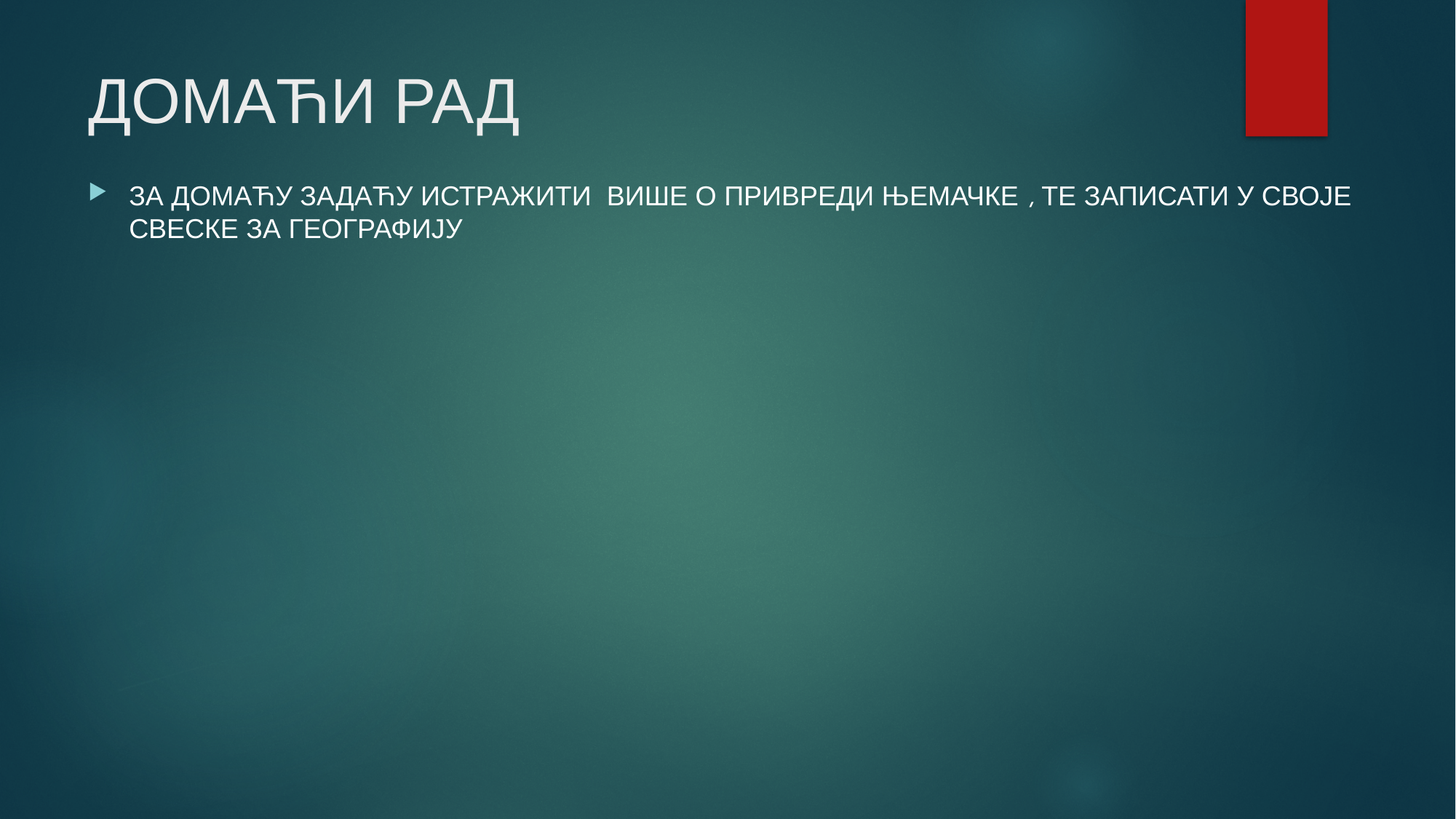

# ДОМАЋИ РАД
ЗА ДОМАЋУ ЗАДАЋУ ИСТРАЖИТИ  ВИШЕ О ПРИВРЕДИ ЊЕМАЧКЕ , ТЕ ЗАПИСАТИ У СВОЈЕ СВЕСКЕ ЗА ГЕОГРАФИЈУ